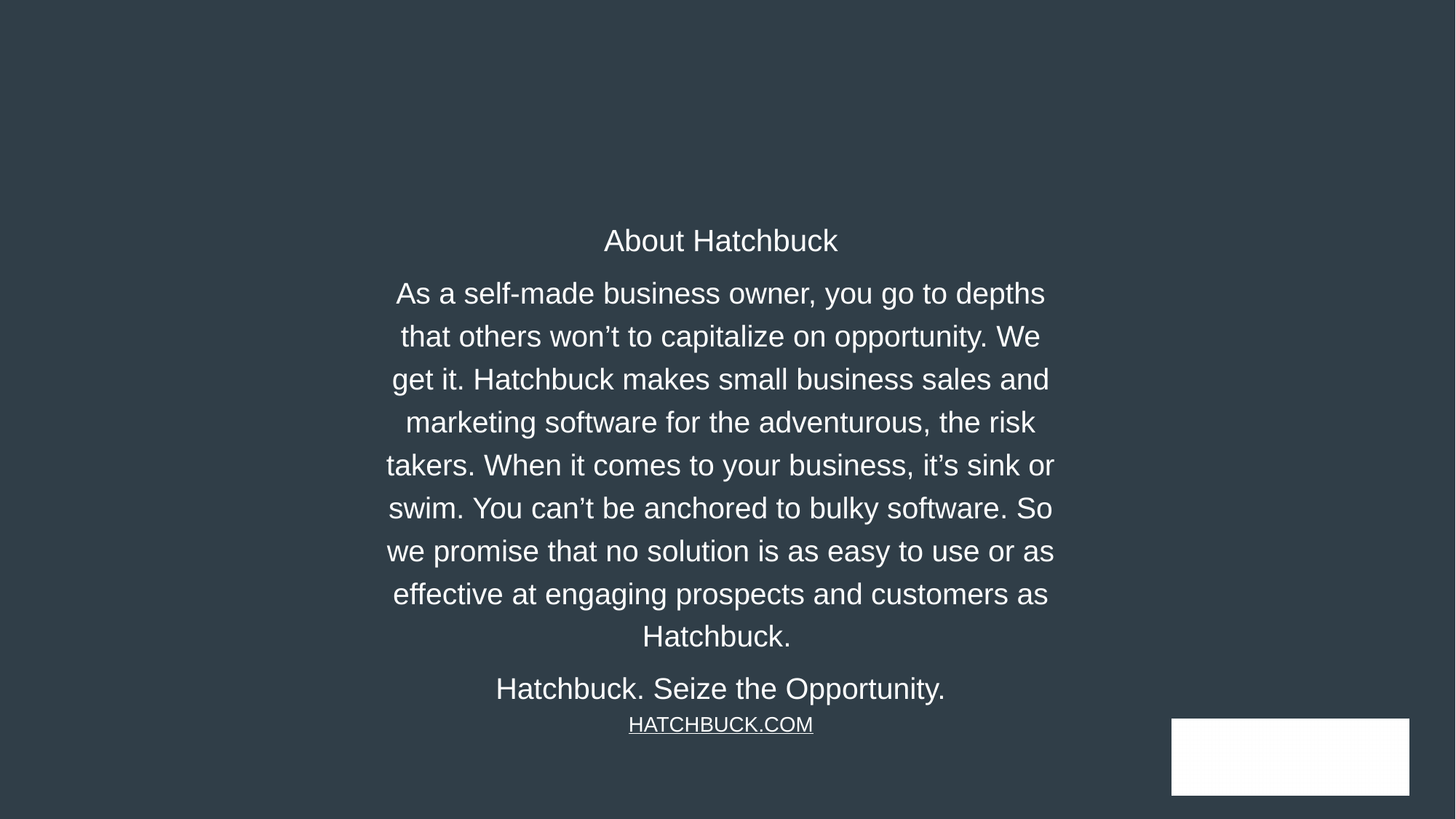

About Hatchbuck
As a self-made business owner, you go to depths that others won’t to capitalize on opportunity. We get it. Hatchbuck makes small business sales and marketing software for the adventurous, the risk takers. When it comes to your business, it’s sink or swim. You can’t be anchored to bulky software. So we promise that no solution is as easy to use or as effective at engaging prospects and customers as Hatchbuck.
Hatchbuck. Seize the Opportunity.
HATCHBUCK.COM